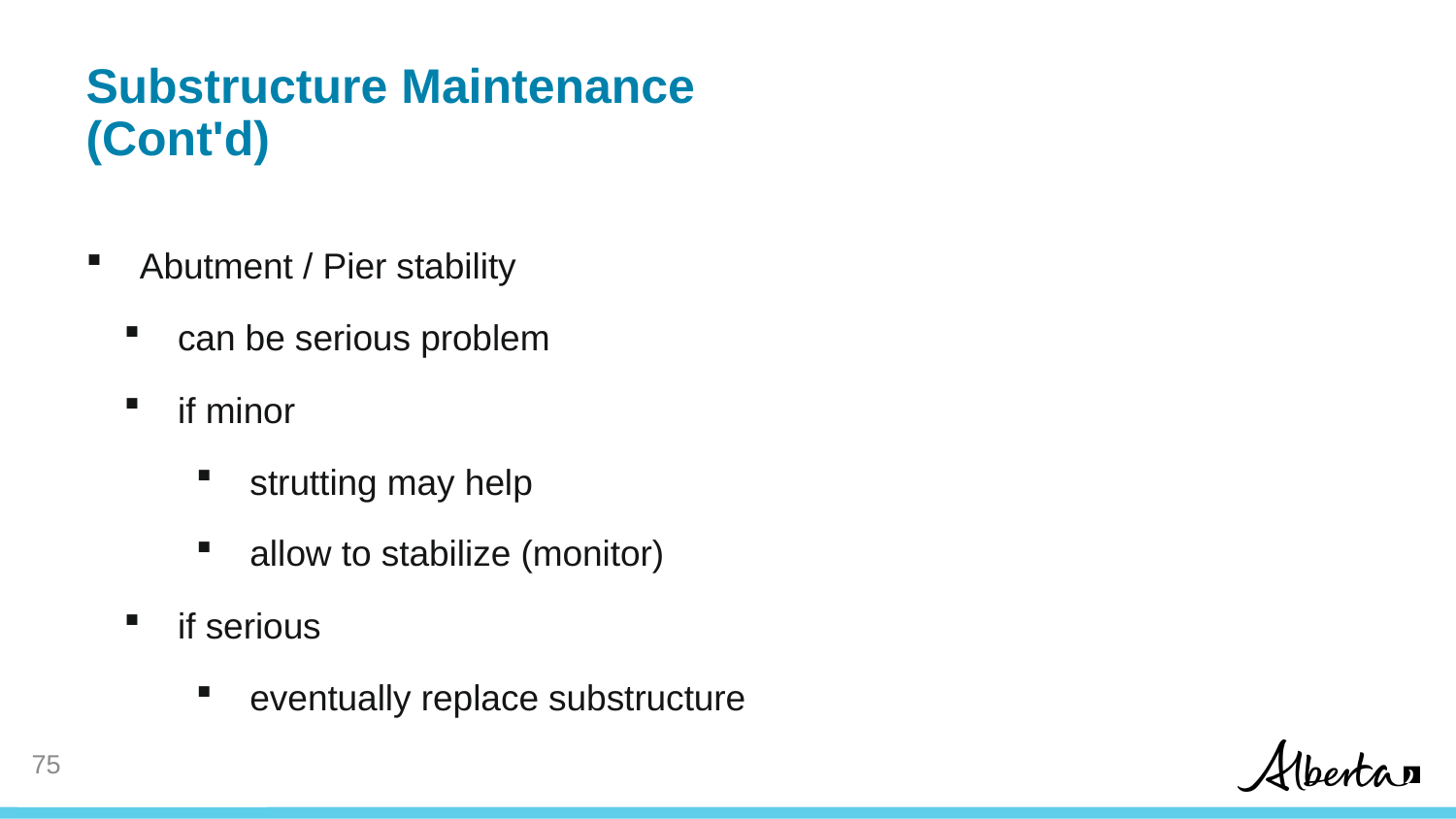

Substructure Maintenance
(Cont'd)
  Abutment / Pier stability
  can be serious problem
  if minor
  strutting may help
  allow to stabilize (monitor)
  if serious
  eventually replace substructure
75